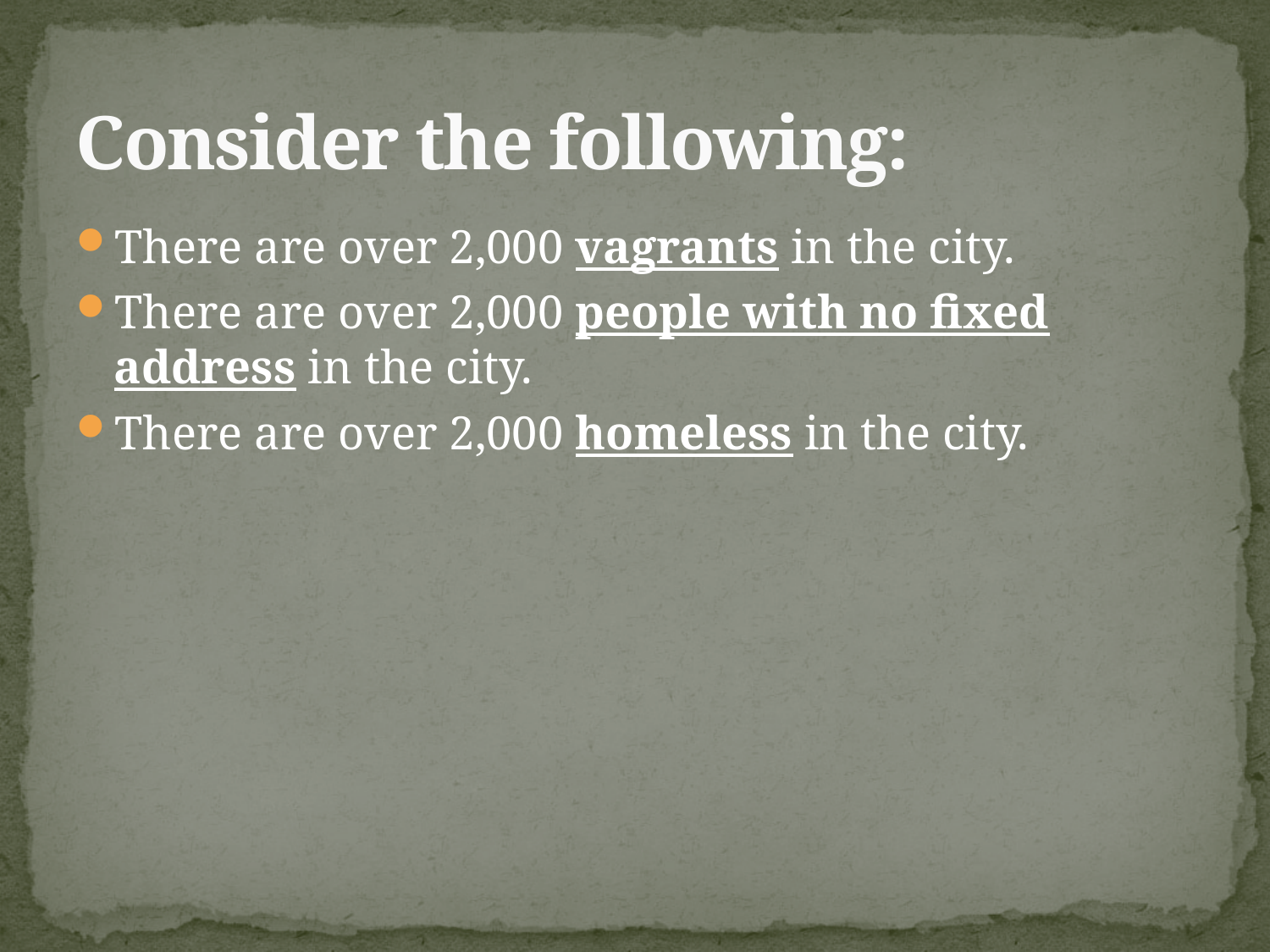

# Consider the following:
There are over 2,000 vagrants in the city.
There are over 2,000 people with no fixed address in the city.
There are over 2,000 homeless in the city.